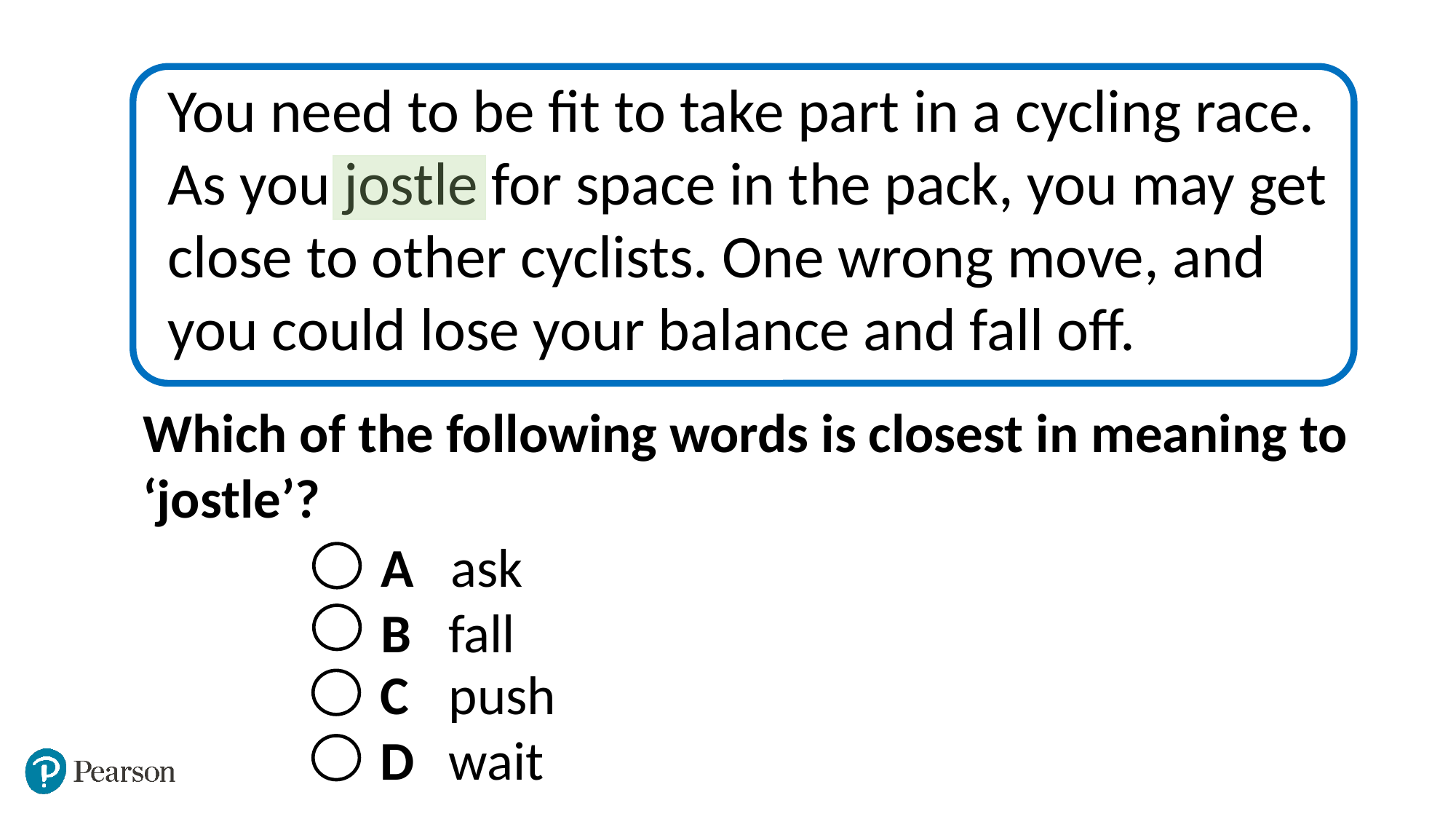

You need to be fit to take part in a cycling race. As you jostle for space in the pack, you may get close to other cyclists. One wrong move, and you could lose your balance and fall off.

Which of the following words is closest in meaning to ‘jostle’?
A   ask
B   fall

C 	push
D 	wait